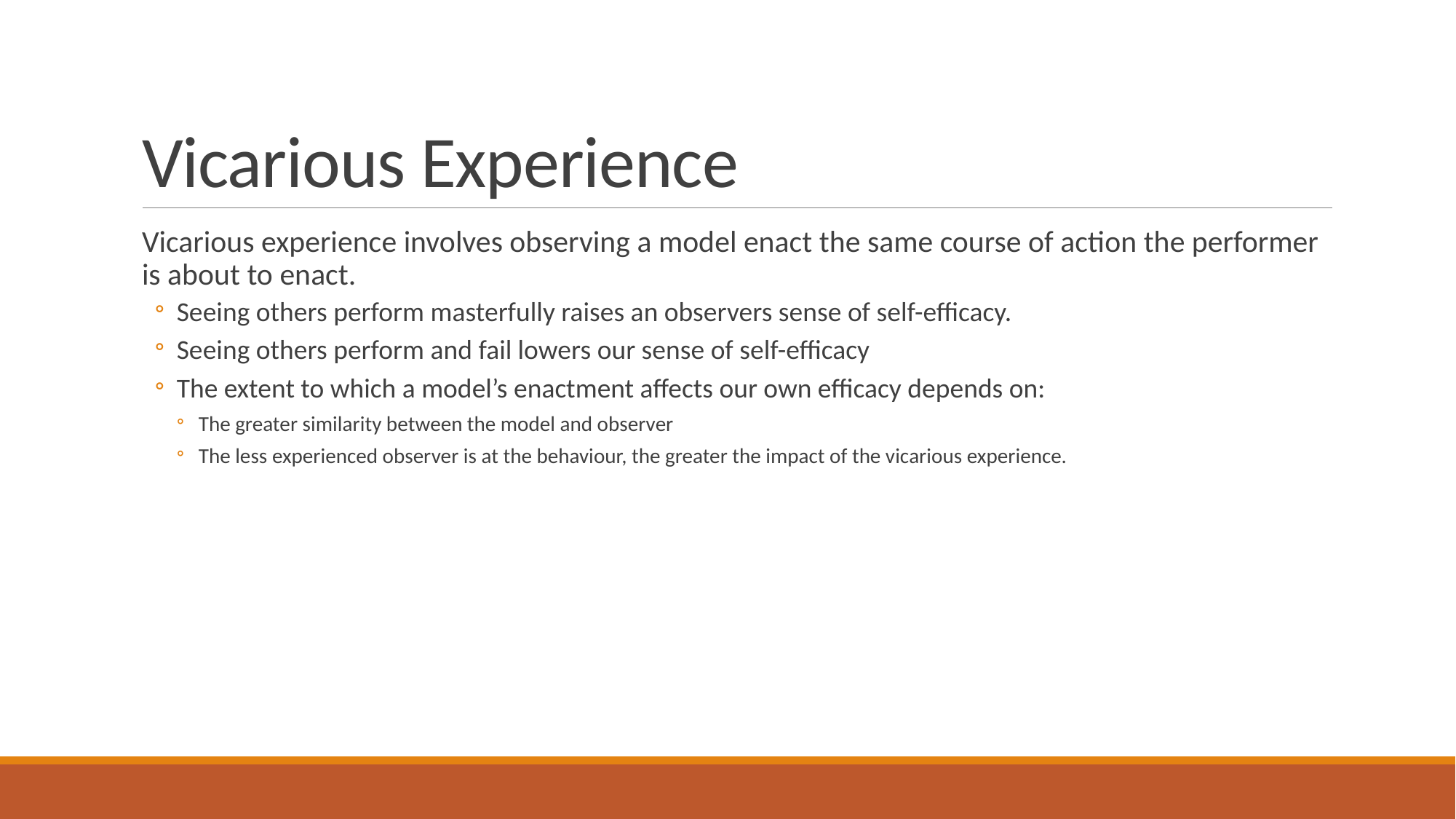

# Vicarious Experience
Vicarious experience involves observing a model enact the same course of action the performer is about to enact.
Seeing others perform masterfully raises an observers sense of self-efficacy.
Seeing others perform and fail lowers our sense of self-efficacy
The extent to which a model’s enactment affects our own efficacy depends on:
The greater similarity between the model and observer
The less experienced observer is at the behaviour, the greater the impact of the vicarious experience.